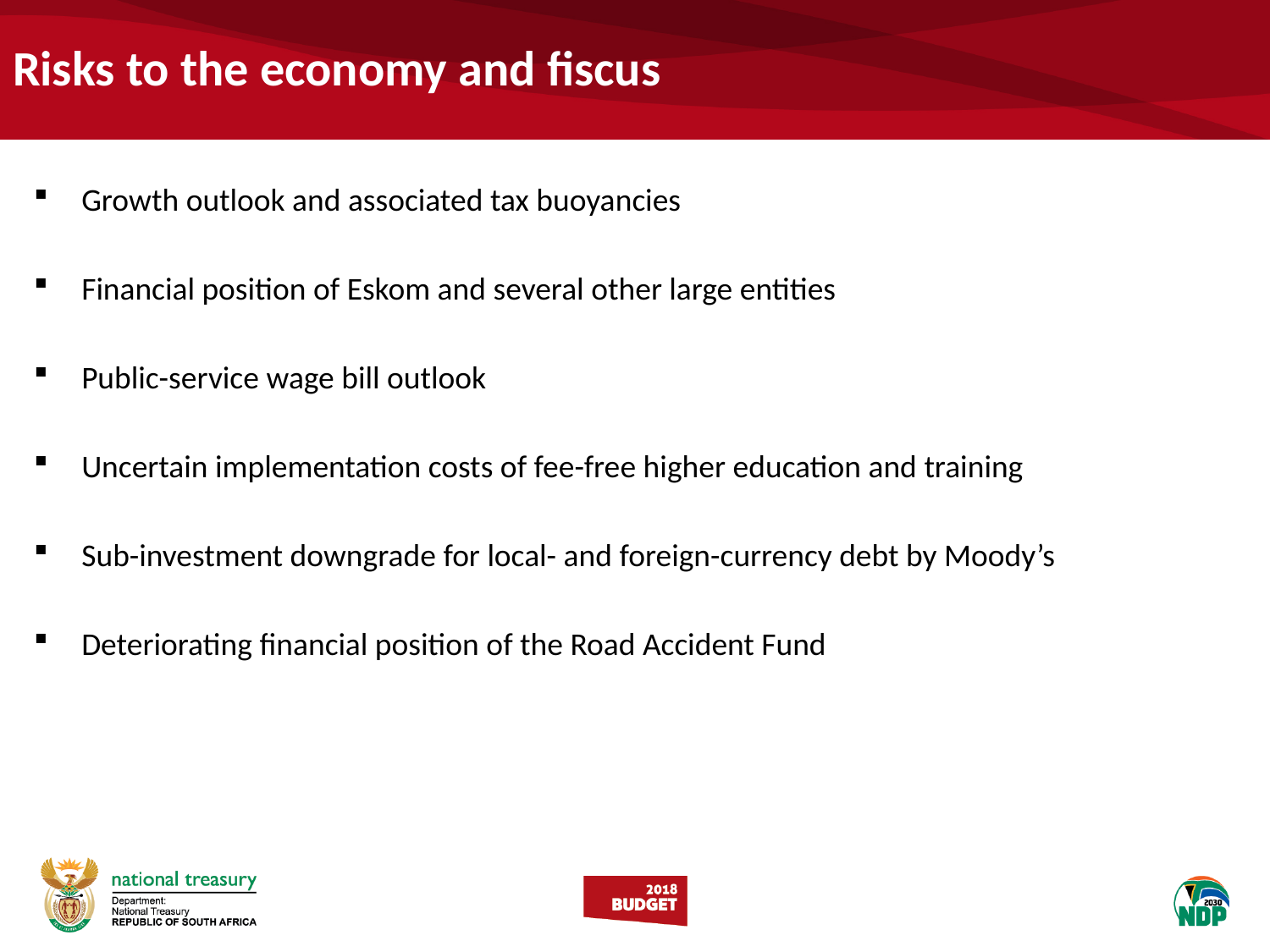

# Risks to the economy and fiscus
Growth outlook and associated tax buoyancies

Financial position of Eskom and several other large entities

Public-service wage bill outlook

Uncertain implementation costs of fee-free higher education and training

Sub-investment downgrade for local- and foreign-currency debt by Moody’s

Deteriorating financial position of the Road Accident Fund